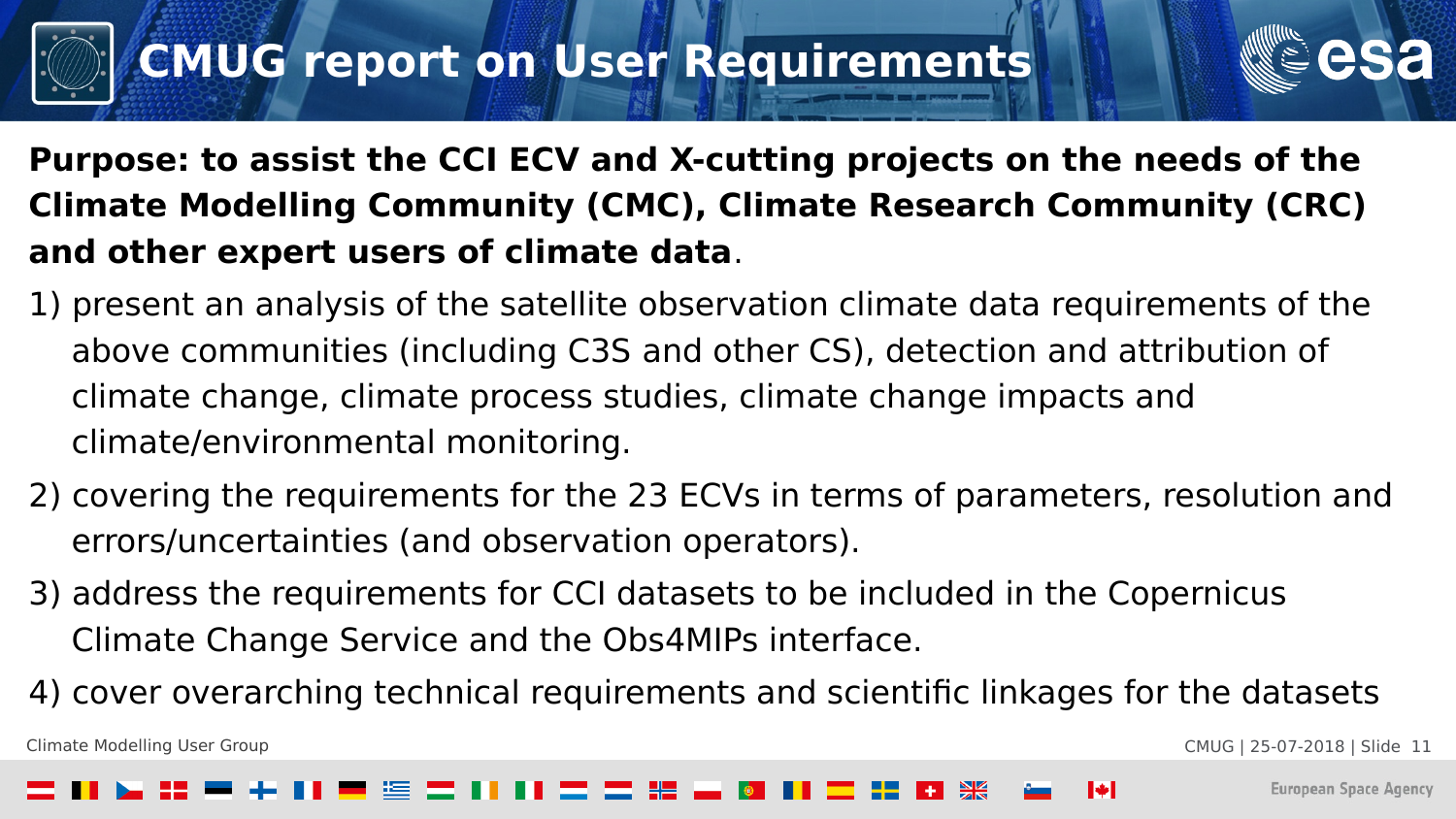

# CMUG report on User Requirements
Purpose: to assist the CCI ECV and X-cutting projects on the needs of the Climate Modelling Community (CMC), Climate Research Community (CRC) and other expert users of climate data.
1) present an analysis of the satellite observation climate data requirements of the above communities (including C3S and other CS), detection and attribution of climate change, climate process studies, climate change impacts and climate/environmental monitoring.
2) covering the requirements for the 23 ECVs in terms of parameters, resolution and errors/uncertainties (and observation operators).
3) address the requirements for CCI datasets to be included in the Copernicus Climate Change Service and the Obs4MIPs interface.
4) cover overarching technical requirements and scientific linkages for the datasets